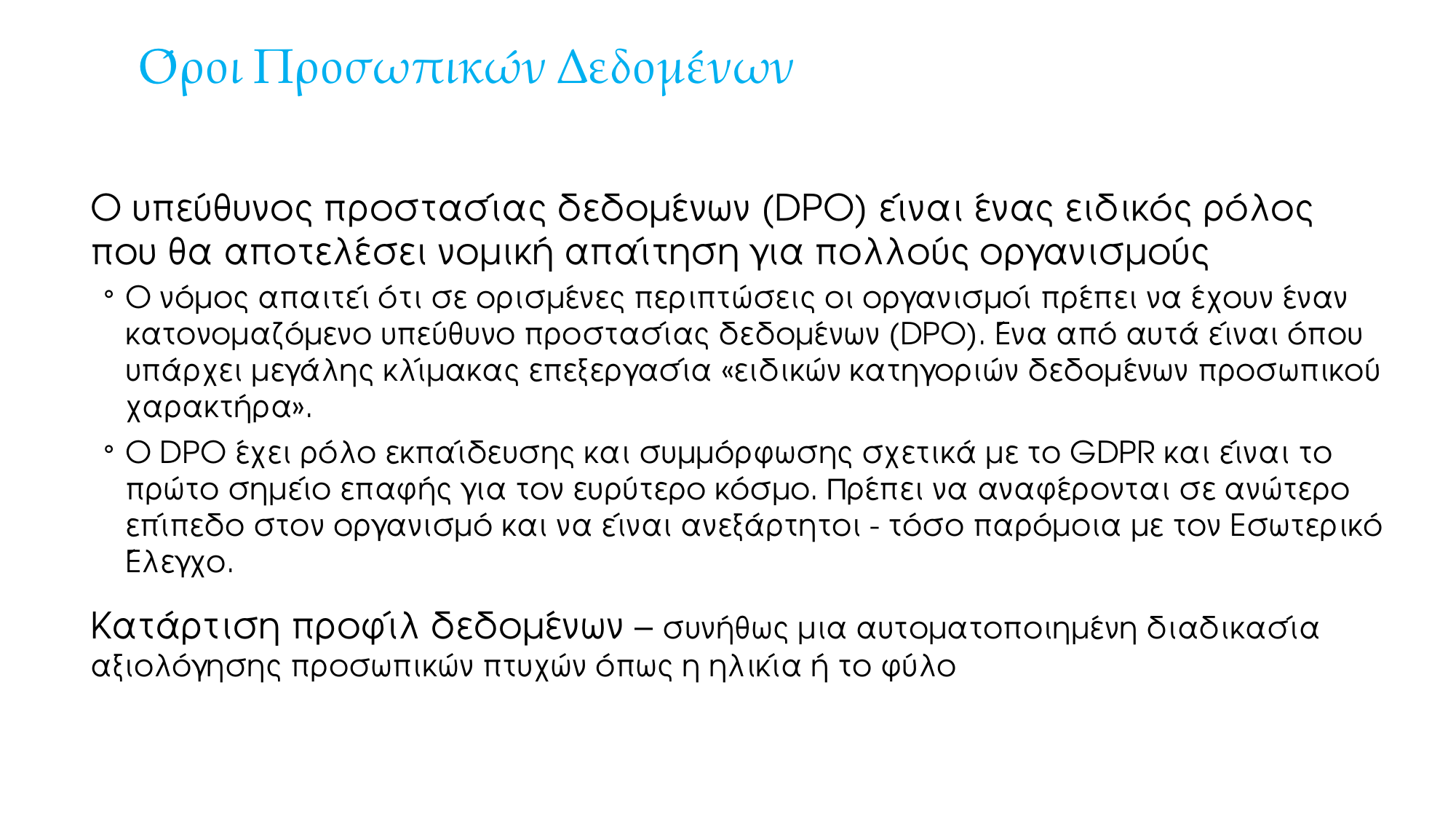

# Όροι Προσωπικών Δεδομένων
Ο υπεύθυνος προστασίας δεδομένων (DPO) είναι ένας ειδικός ρόλος που θα αποτελέσει νομική απαίτηση για πολλούς οργανισμούς
Ο νόμος απαιτεί ότι σε ορισμένες περιπτώσεις οι οργανισμοί πρέπει να έχουν έναν κατονομαζόμενο υπεύθυνο προστασίας δεδομένων (DPO). Ένα από αυτά είναι όπου υπάρχει μεγάλης κλίμακας επεξεργασία «ειδικών κατηγοριών δεδομένων προσωπικού χαρακτήρα».
Ο DPO έχει ρόλο εκπαίδευσης και συμμόρφωσης σχετικά με το GDPR και είναι το πρώτο σημείο επαφής για τον ευρύτερο κόσμο. Πρέπει να αναφέρονται σε ανώτερο επίπεδο στον οργανισμό και να είναι ανεξάρτητοι - τόσο παρόμοια με τον Εσωτερικό Έλεγχο.
Κατάρτιση προφίλ δεδομένων – συνήθως μια αυτοματοποιημένη διαδικασία αξιολόγησης προσωπικών πτυχών όπως η ηλικία ή το φύλο